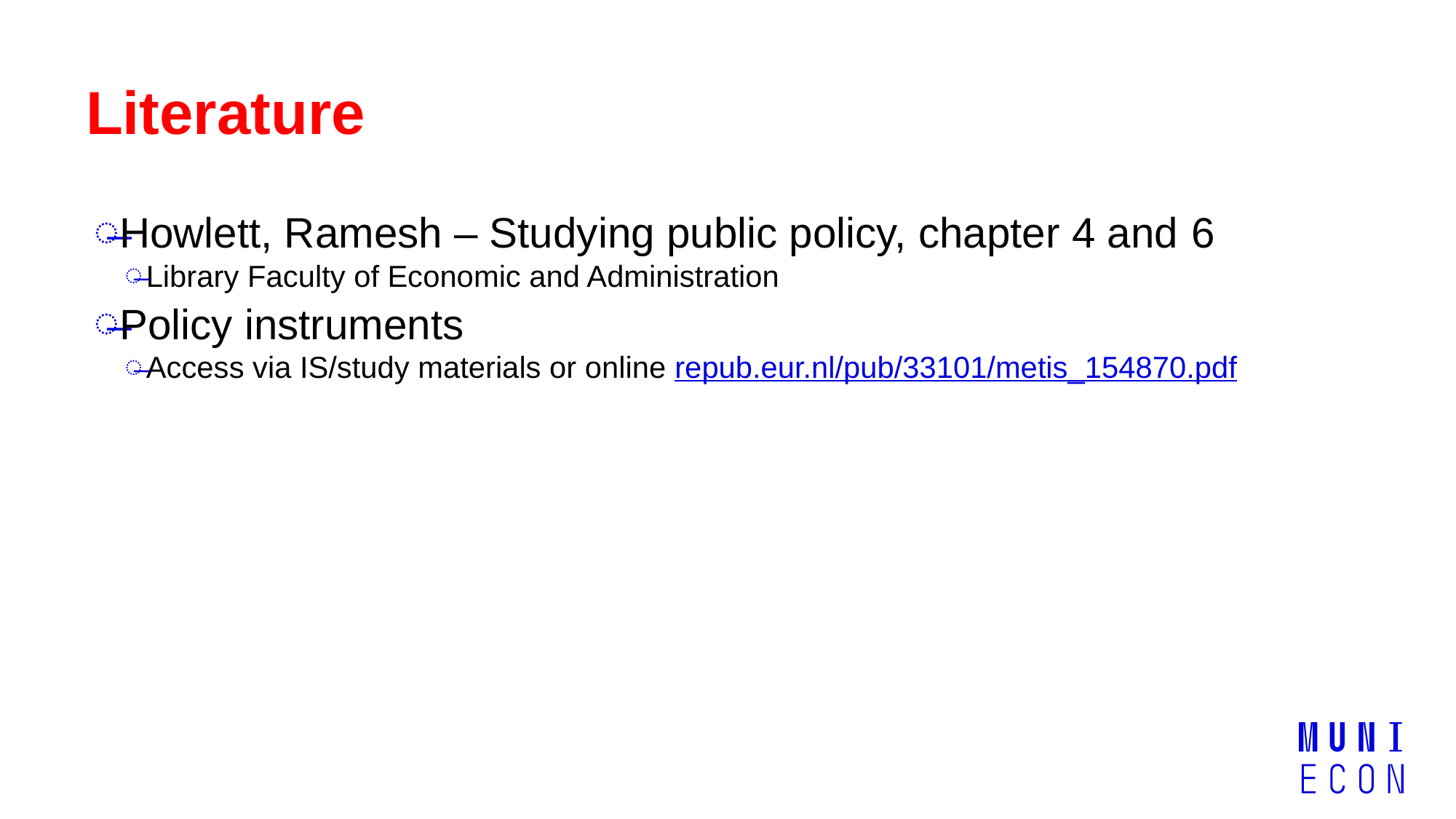

# Literature
Howlett, Ramesh – Studying public policy, chapter 4 and 6
Library Faculty of Economic and Administration
Policy instruments
Access via IS/study materials or online repub.eur.nl/pub/33101/metis_154870.pdf